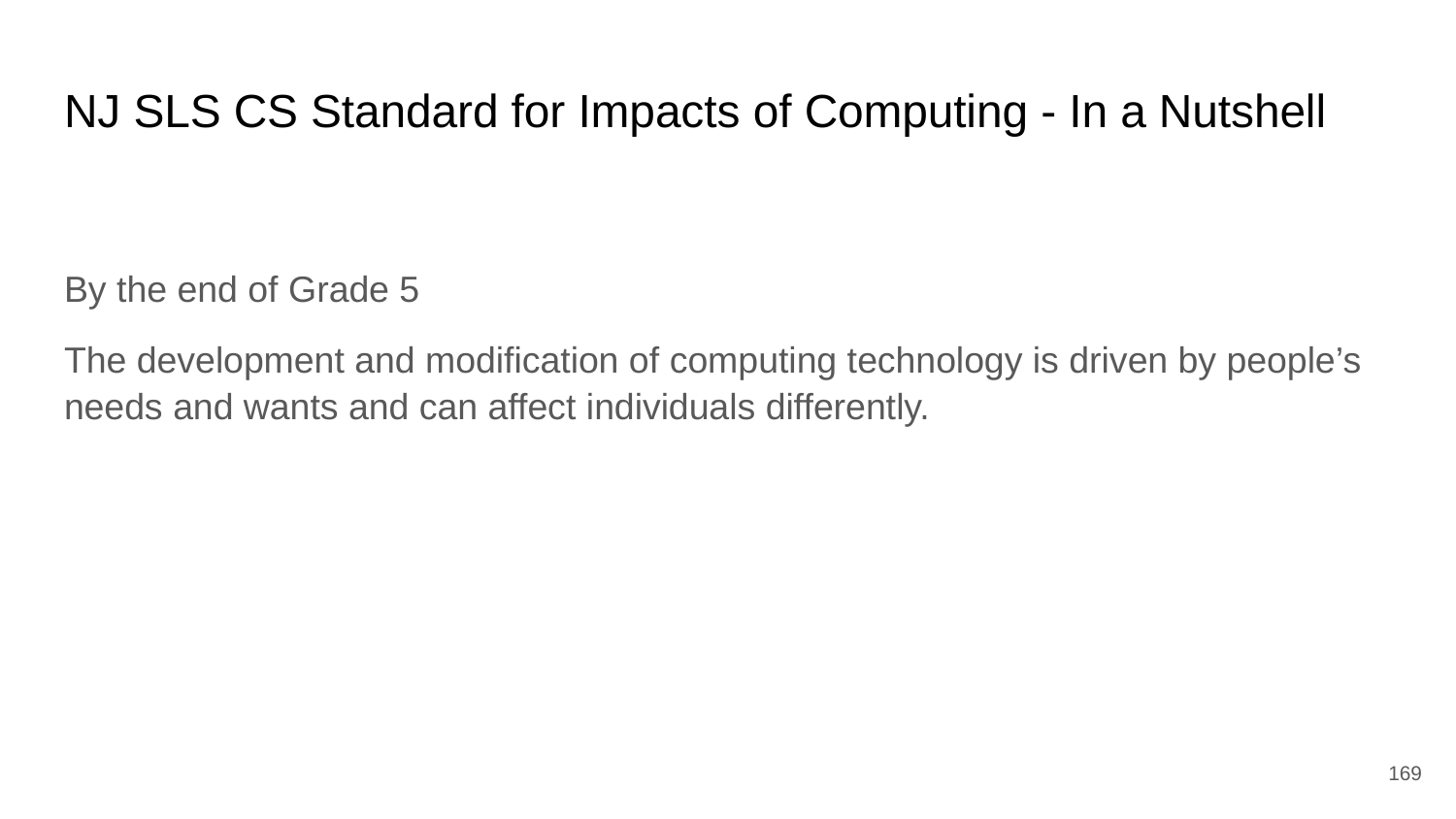

# NJ SLS CS Standard for Impacts of Computing - In a Nutshell

By the end of Grade 5
The development and modification of computing technology is driven by people’s needs and wants and can affect individuals differently.

169